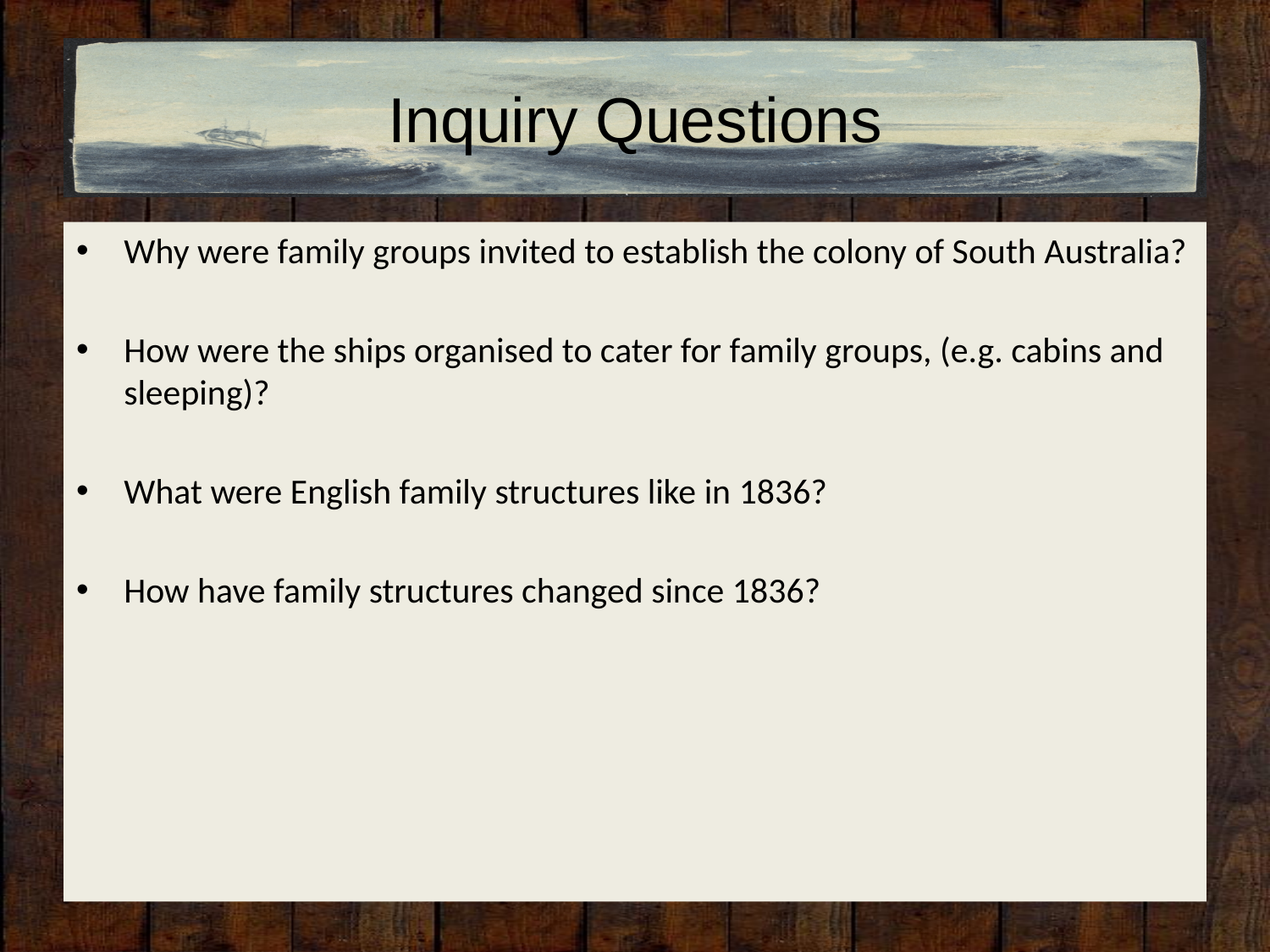

# Inquiry Questions
Why were family groups invited to establish the colony of South Australia?

How were the ships organised to cater for family groups, (e.g. cabins and sleeping)?

What were English family structures like in 1836?

How have family structures changed since 1836?